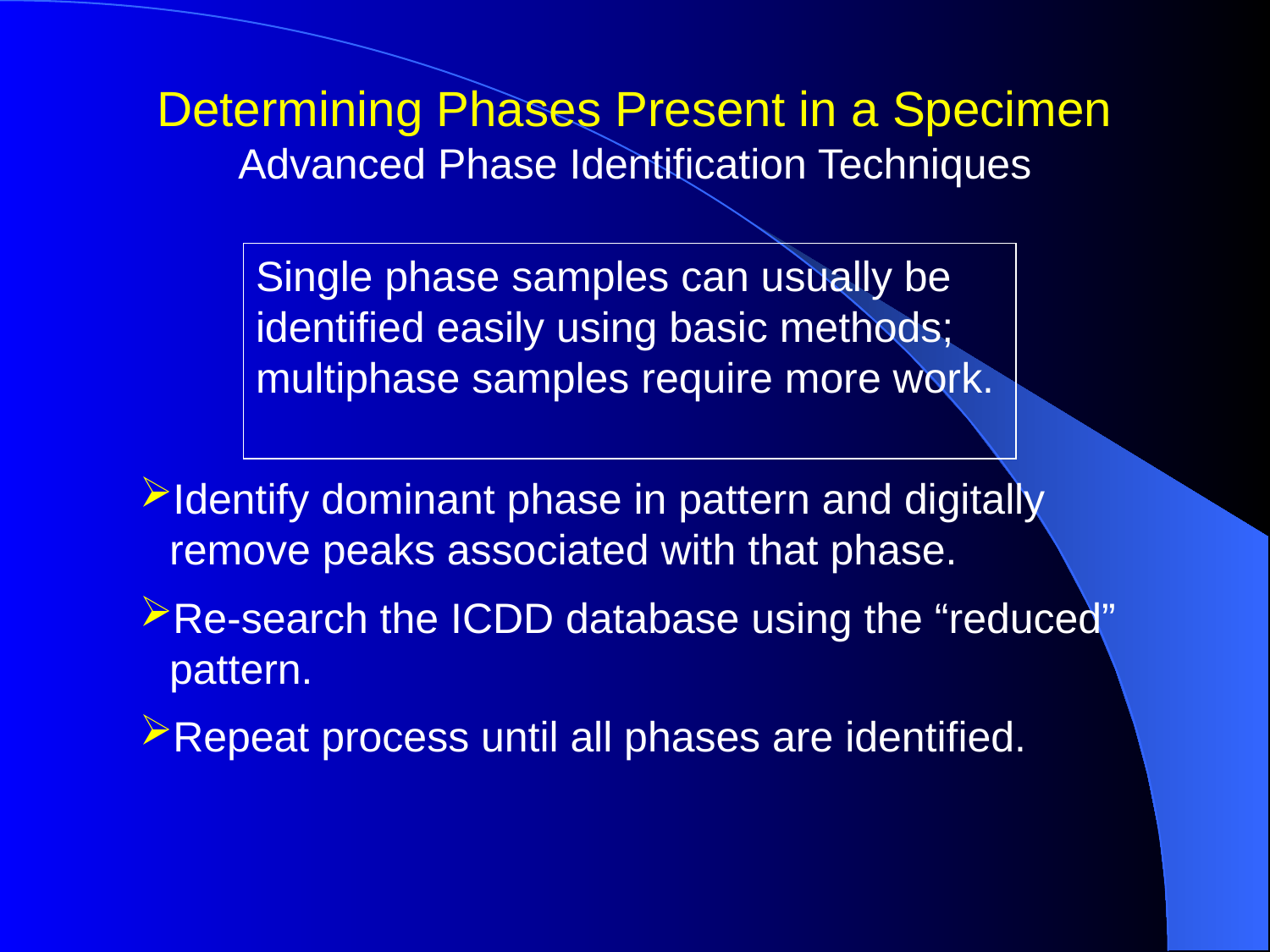

# Determining Phases Present in a Specimen Advanced Phase Identification Techniques
Single phase samples can usually be identified easily using basic methods; multiphase samples require more work.
Identify dominant phase in pattern and digitally remove peaks associated with that phase.
Re-search the ICDD database using the “reduced” pattern.
Repeat process until all phases are identified.